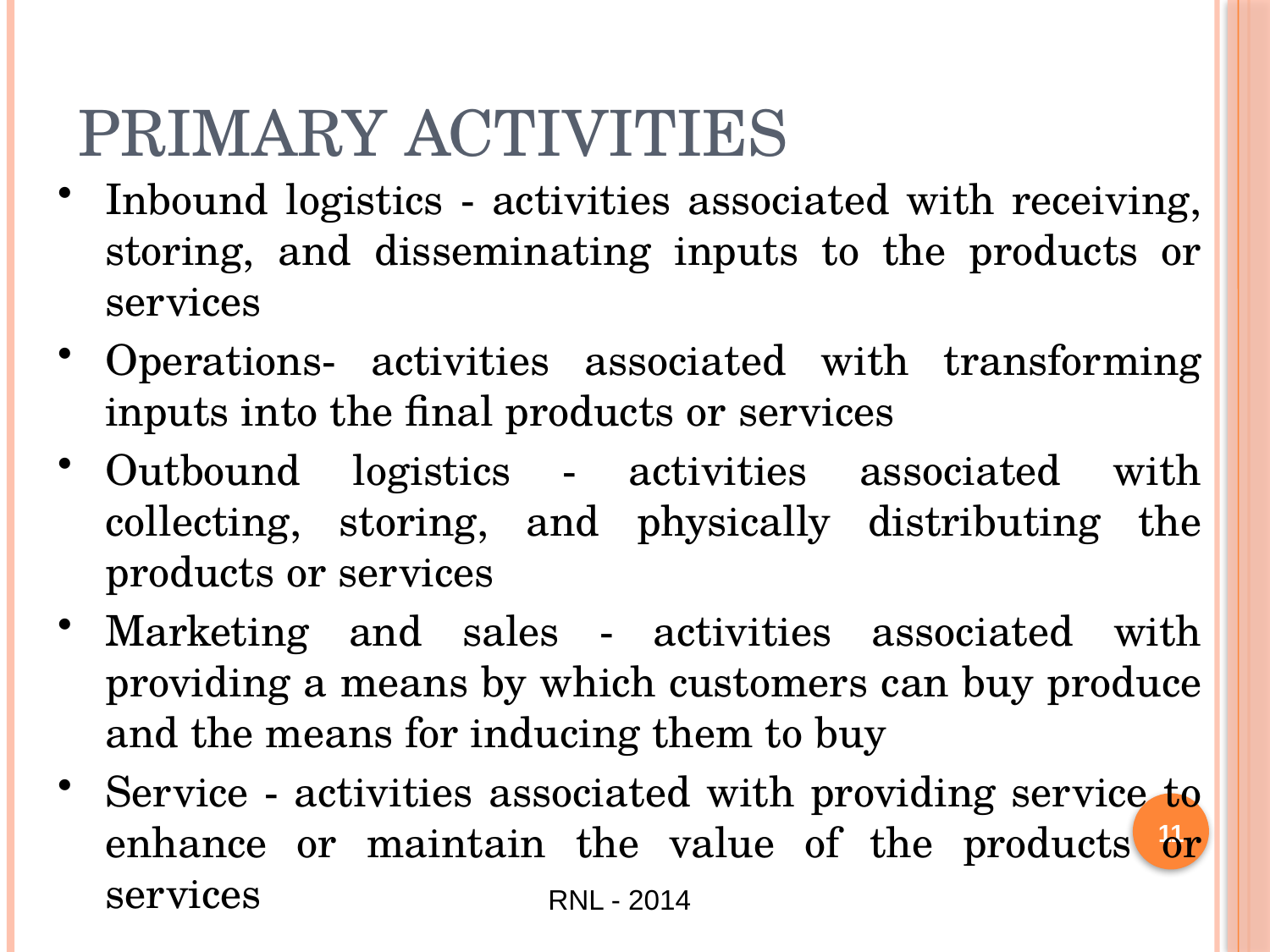

# Primary Activities
Inbound logistics - activities associated with receiving, storing, and disseminating inputs to the products or services
Operations- activities associated with transforming inputs into the final products or services
Outbound logistics - activities associated with collecting, storing, and physically distributing the products or services
Marketing and sales - activities associated with providing a means by which customers can buy produce and the means for inducing them to buy
Service - activities associated with providing service to enhance or maintain the value of the products or services
11
RNL - 2014